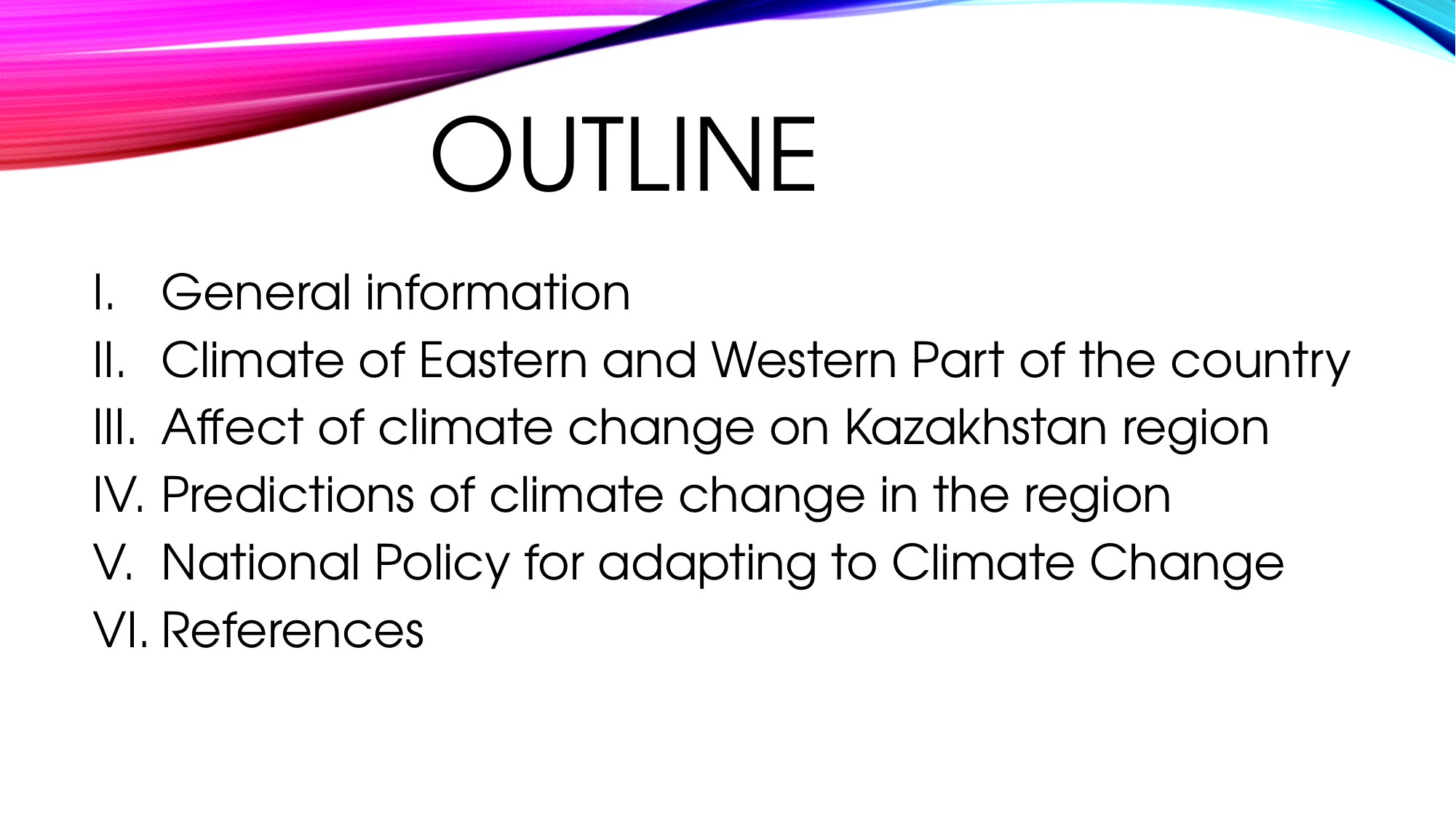

# Outline
General information
Climate of Eastern and Western Part of the country
Affect of climate change on Kazakhstan region
Predictions of climate change in the region
National Policy for adapting to Climate Change
References